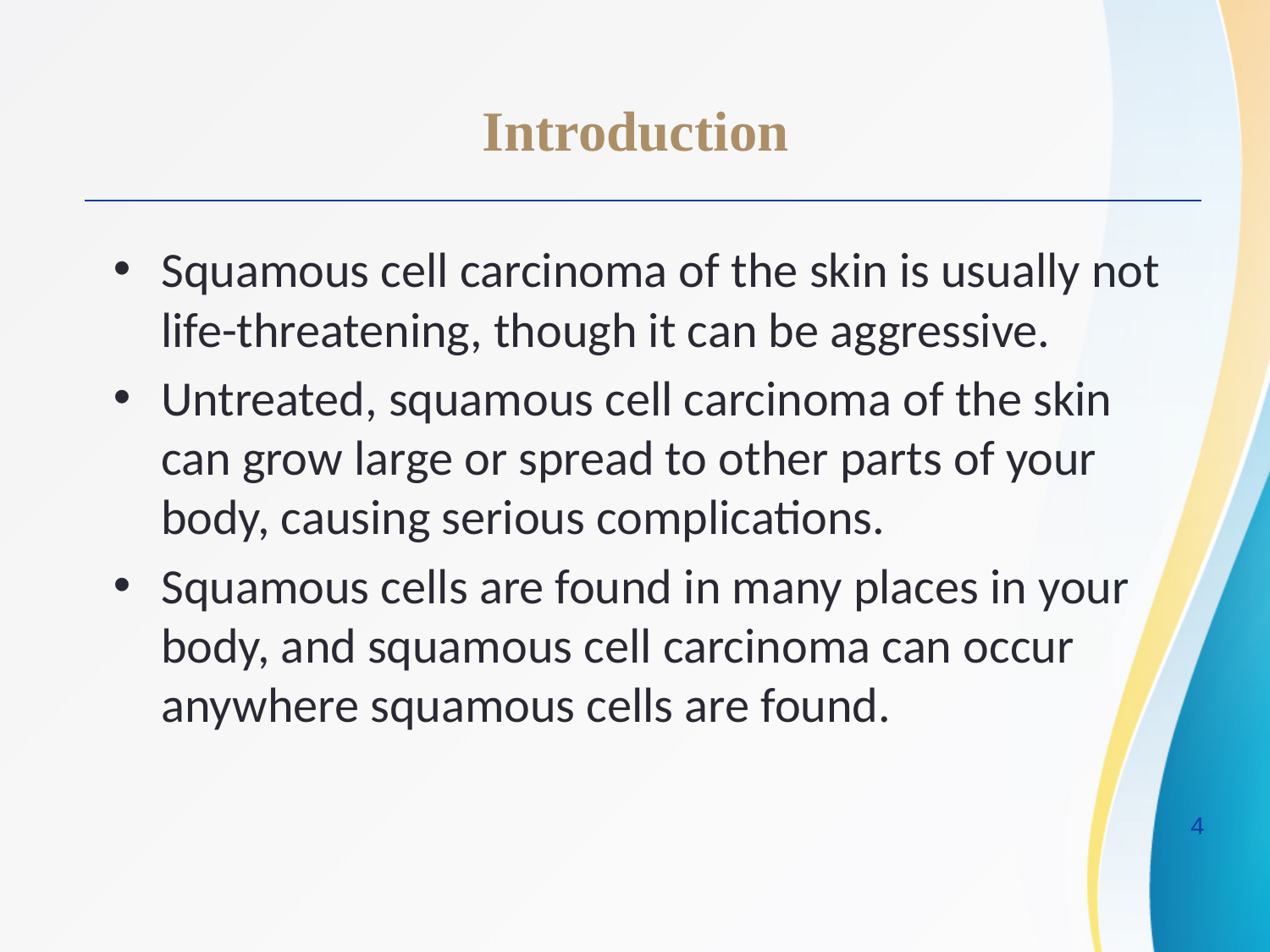

Introduction
Squamous cell carcinoma of the skin is usually not life-threatening, though it can be aggressive.
Untreated, squamous cell carcinoma of the skin can grow large or spread to other parts of your body, causing serious complications.
Squamous cells are found in many places in your body, and squamous cell carcinoma can occur anywhere squamous cells are found.
4